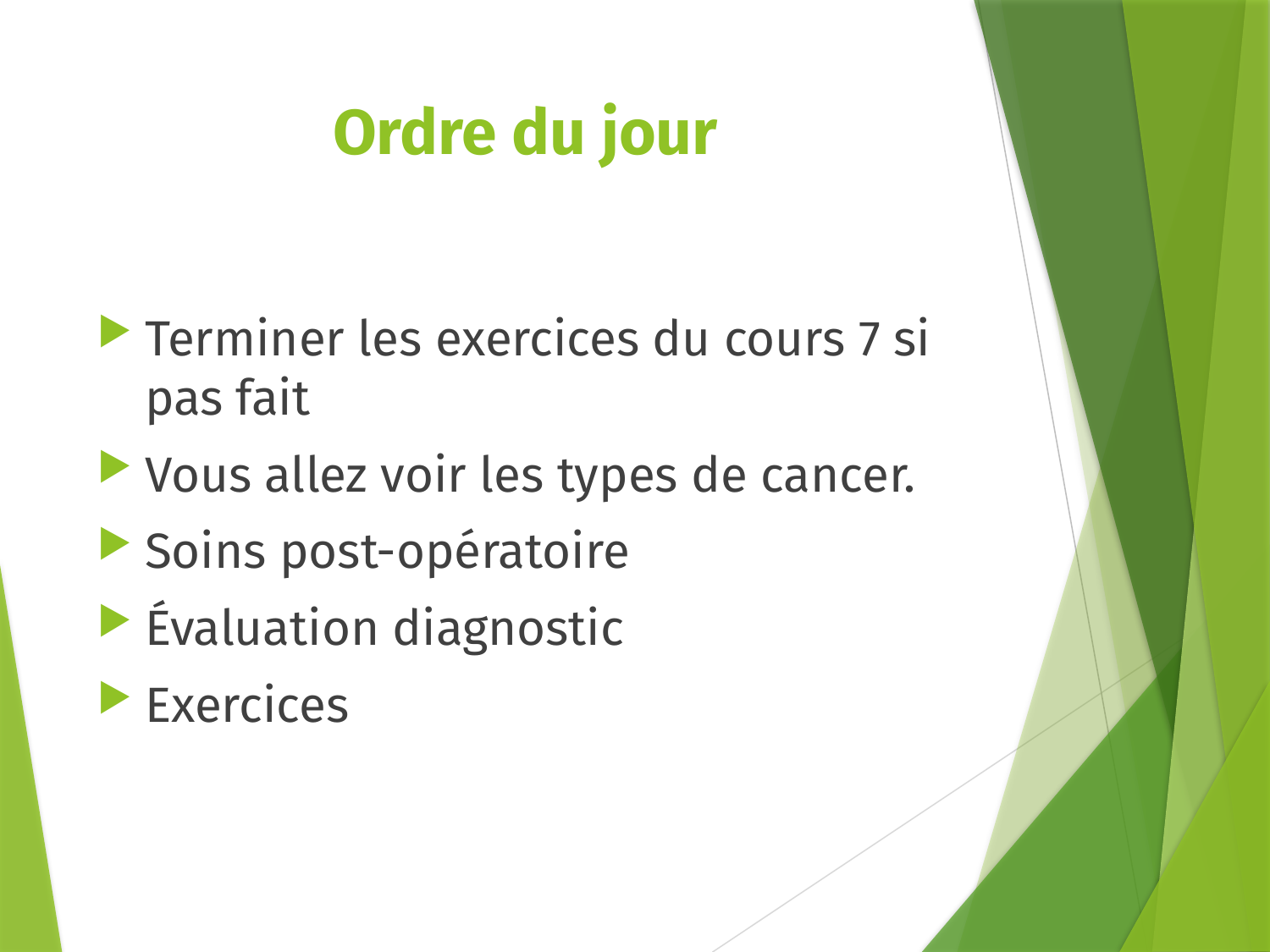

# Ordre du jour
Terminer les exercices du cours 7 si pas fait
Vous allez voir les types de cancer.
Soins post-opératoire
Évaluation diagnostic
Exercices